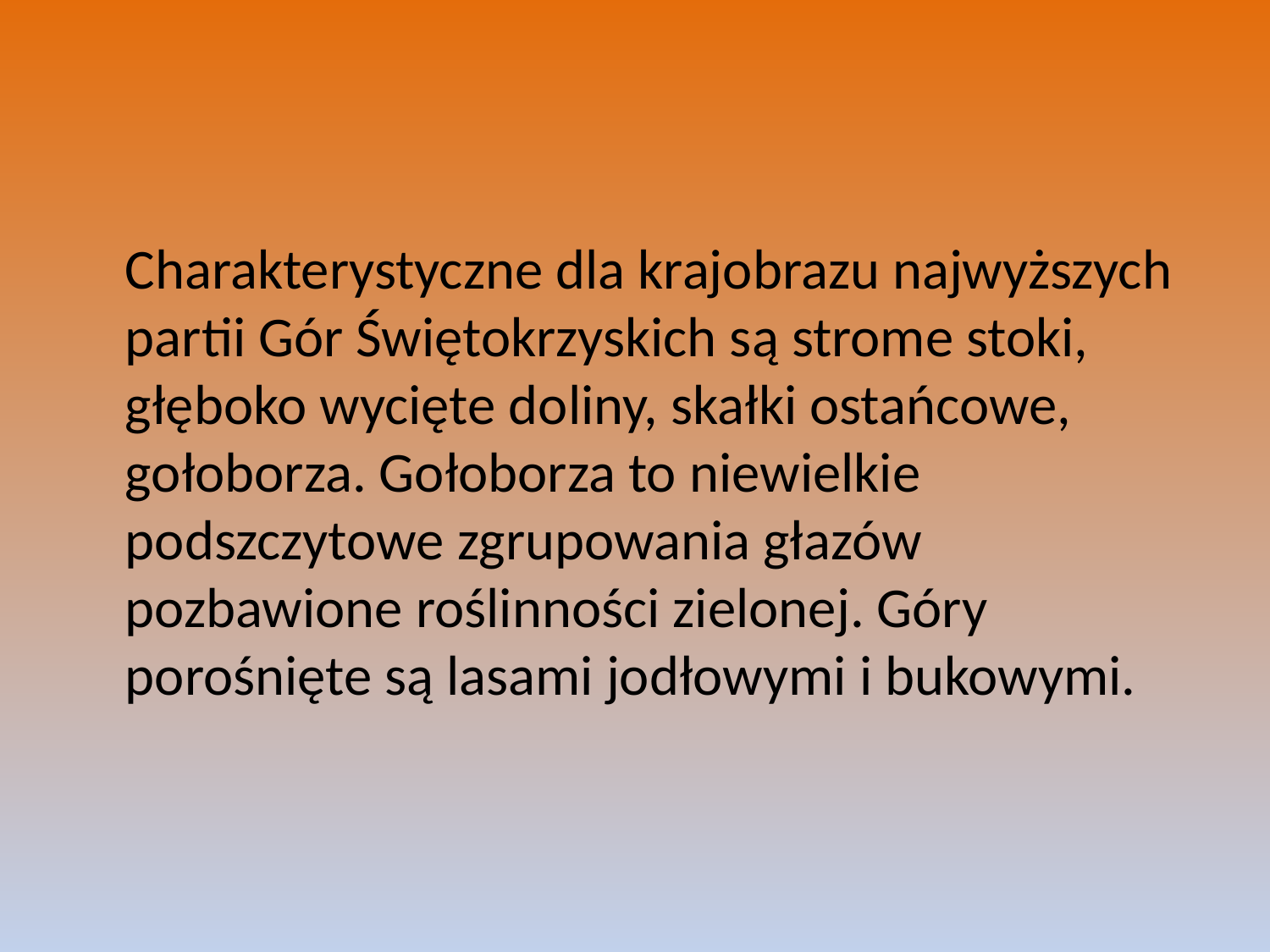

Charakterystyczne dla krajobrazu najwyższych partii Gór Świętokrzyskich są strome stoki,  głęboko wycięte doliny, skałki ostańcowe, gołoborza. Gołoborza to niewielkie podszczytowe zgrupowania głazów pozbawione roślinności zielonej. Góry porośnięte są lasami jodłowymi i bukowymi.